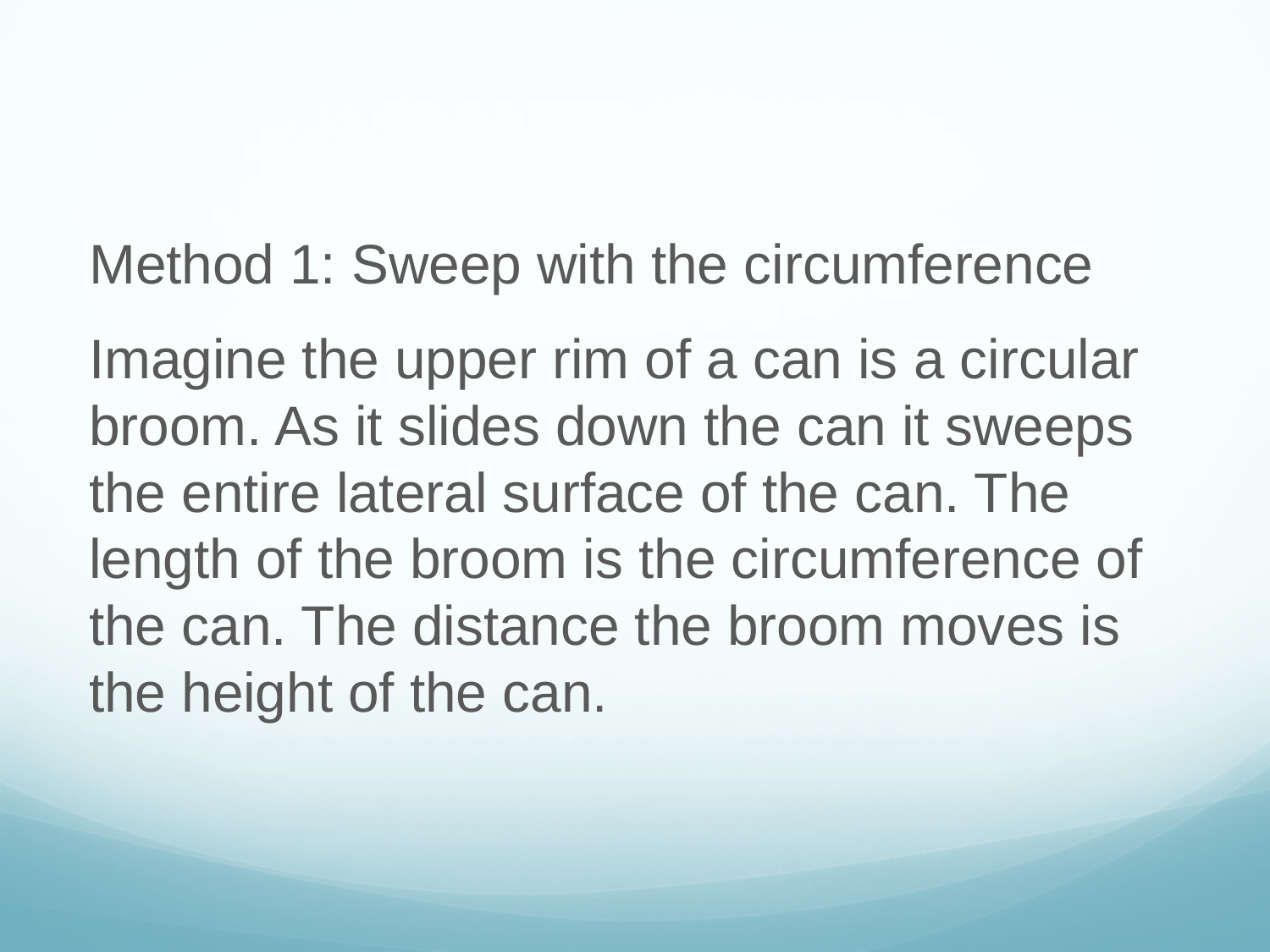

Method 1: Sweep with the circumference
Imagine the upper rim of a can is a circular broom. As it slides down the can it sweeps the entire lateral surface of the can. The length of the broom is the circumference of the can. The distance the broom moves is the height of the can.